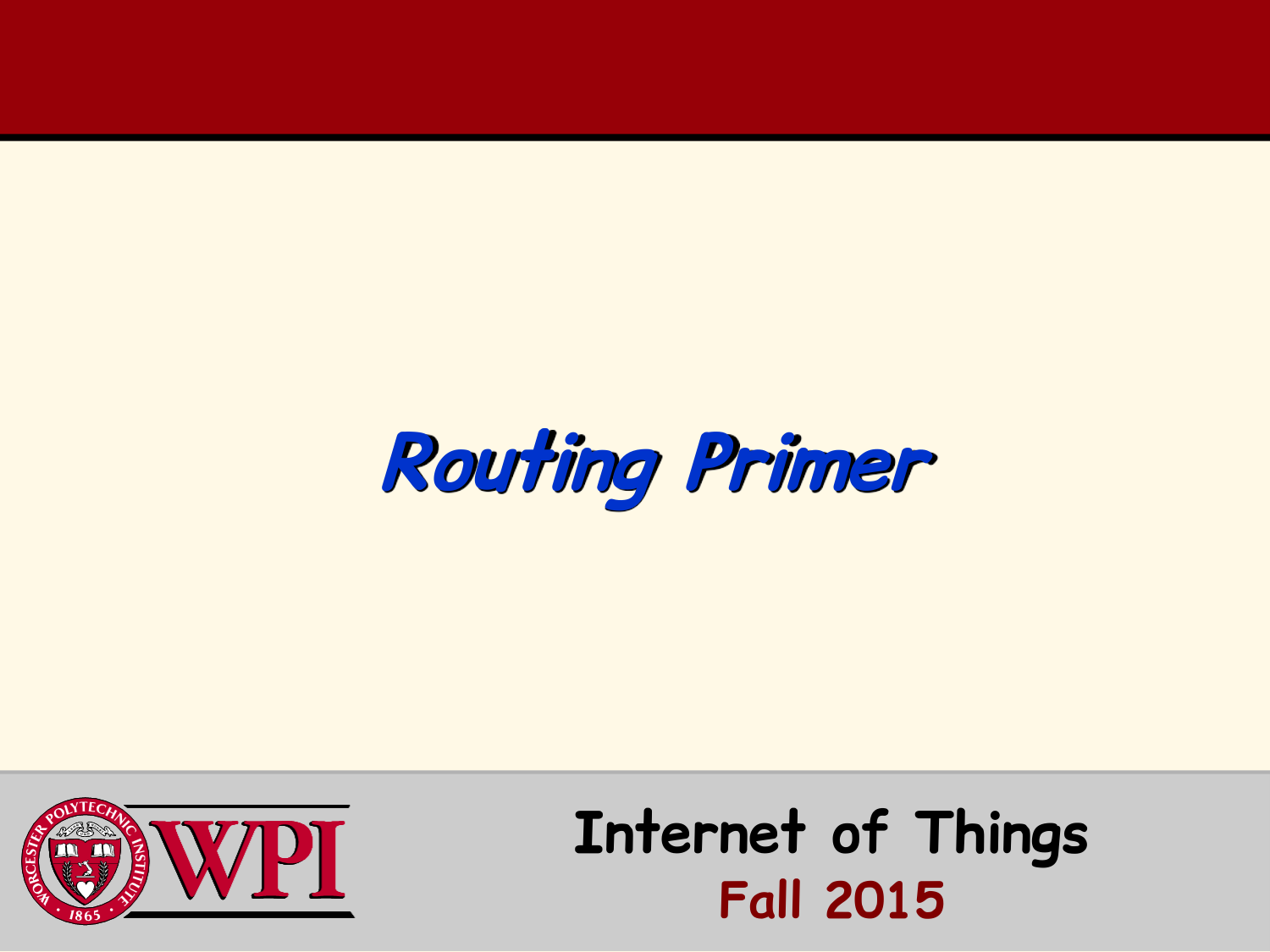

# Routing Primer
Internet of Things
Fall 2015